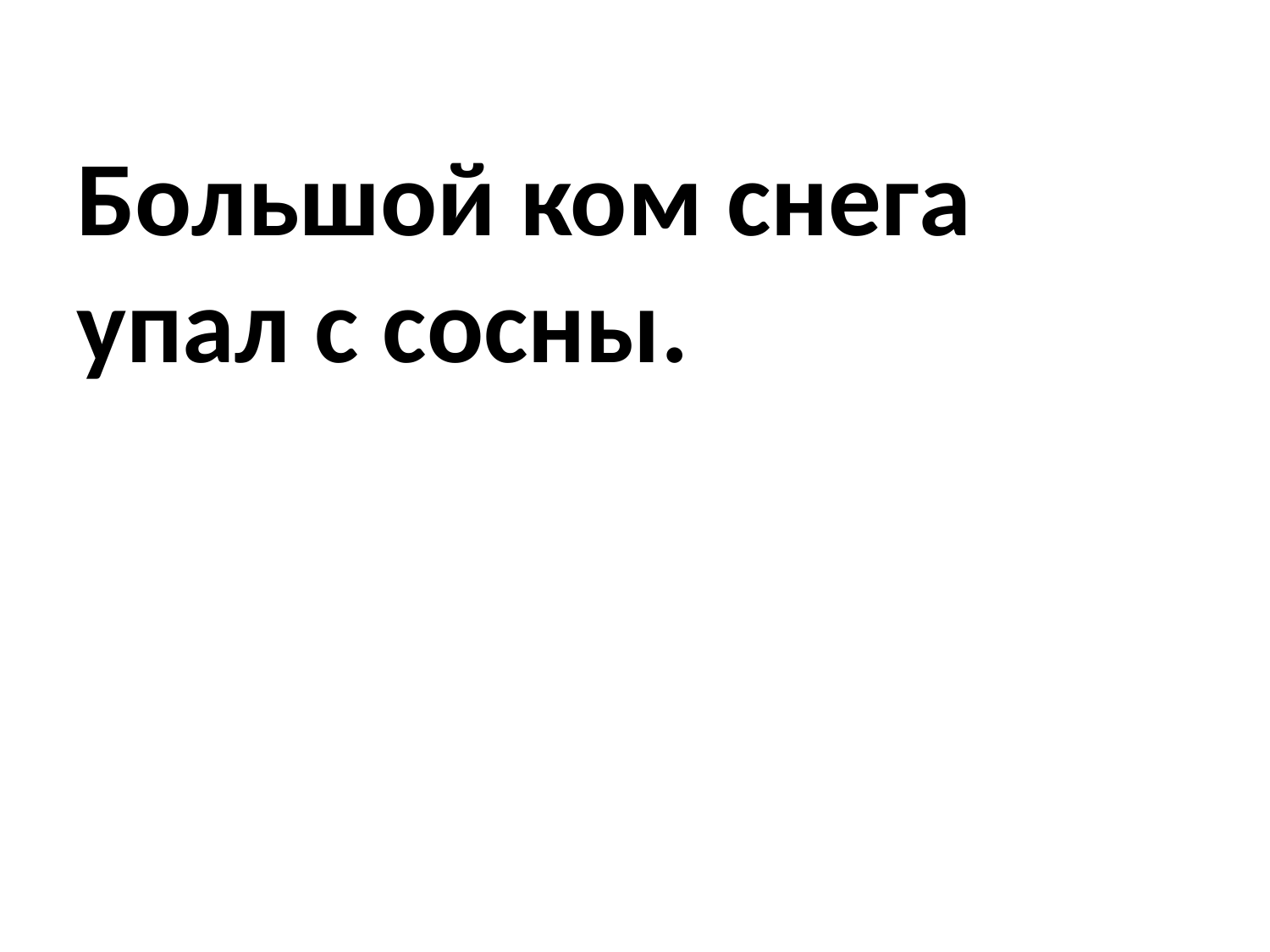

# Большой ком снега упал с сосны.